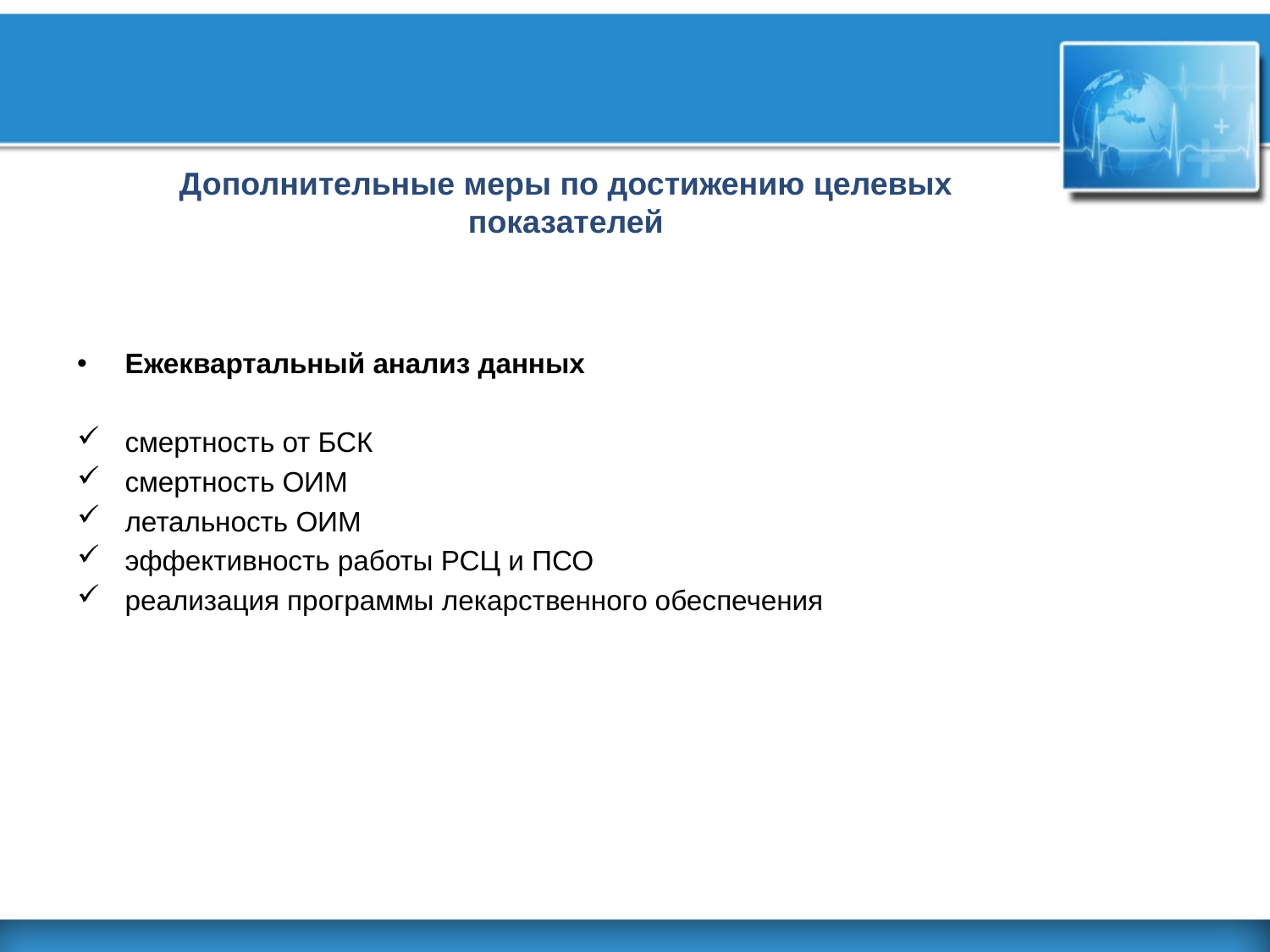

Дополнительные меры по достижению целевых показателей

Ежеквартальный анализ данных

смертность от БСК
смертность ОИМ
летальность ОИМ
эффективность работы РСЦ и ПСО
реализация программы лекарственного обеспечения